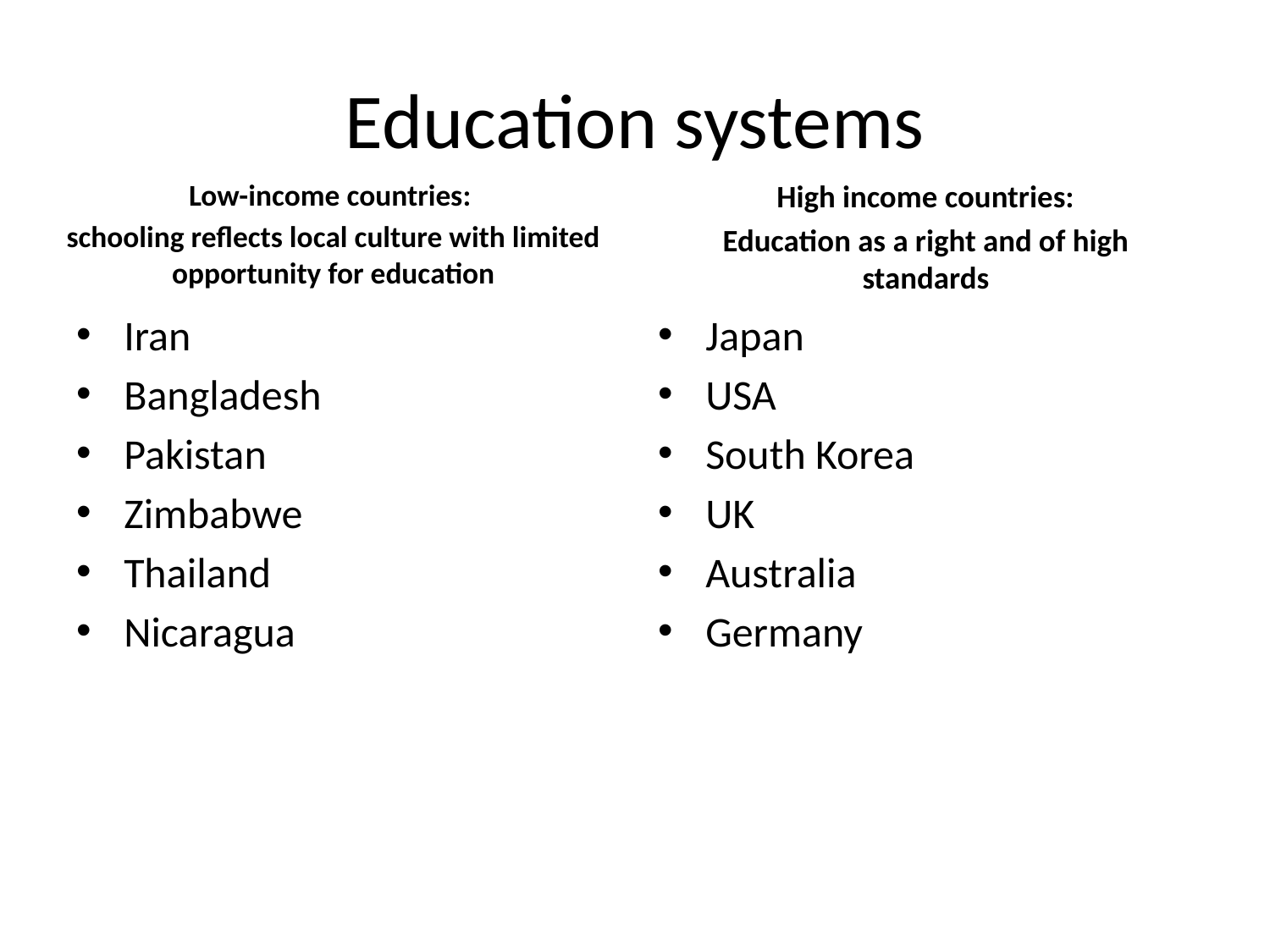

# Education systems
Low-income countries:
schooling reflects local culture with limited opportunity for education
High income countries:
Education as a right and of high standards
Iran
Bangladesh
Pakistan
Zimbabwe
Thailand
Nicaragua

Japan
USA
South Korea
UK
Australia
Germany